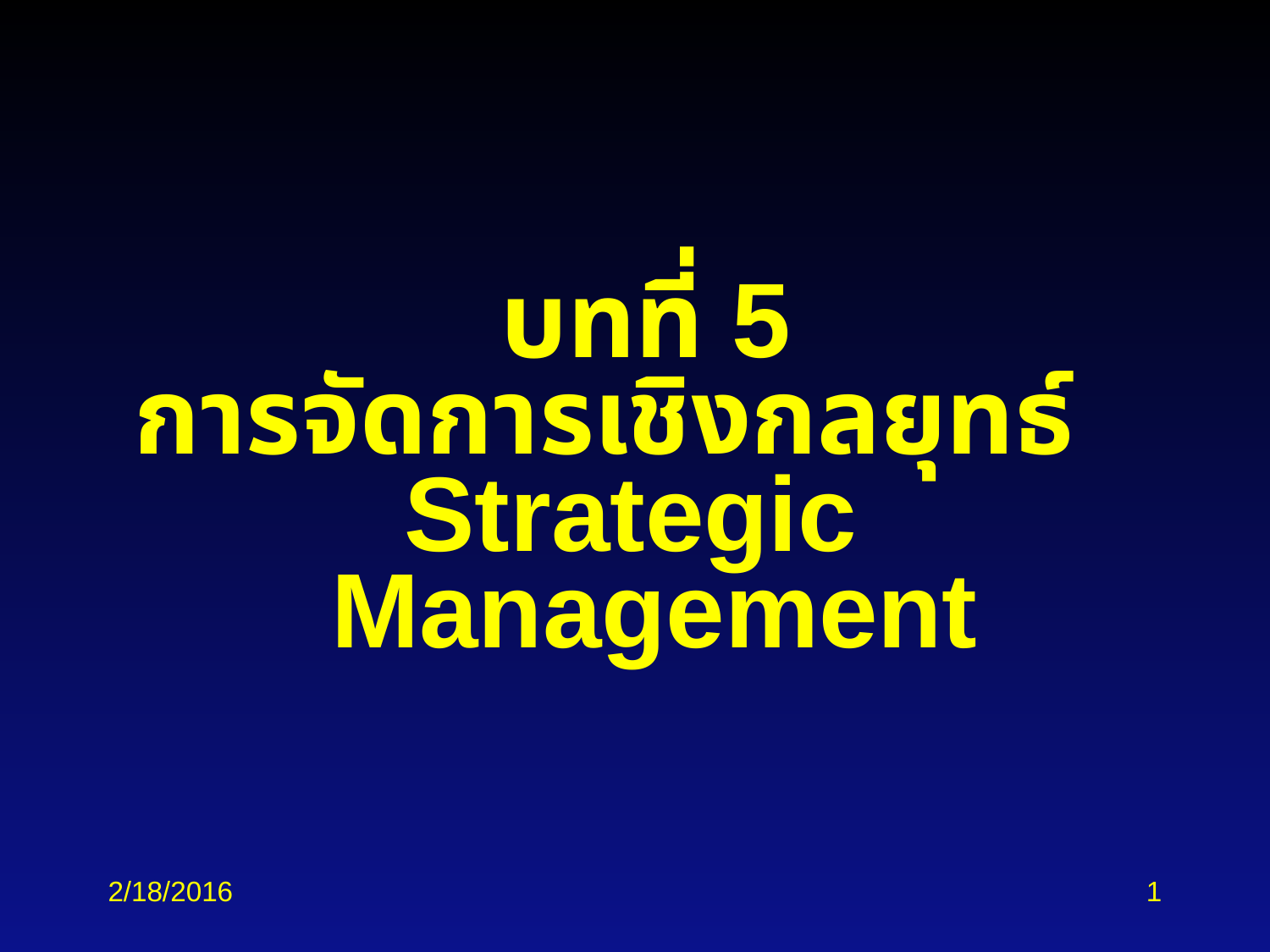

บทที่ 5
การจัดการเชิงกลยุทธ์
Strategic  Management
2/18/2016
1